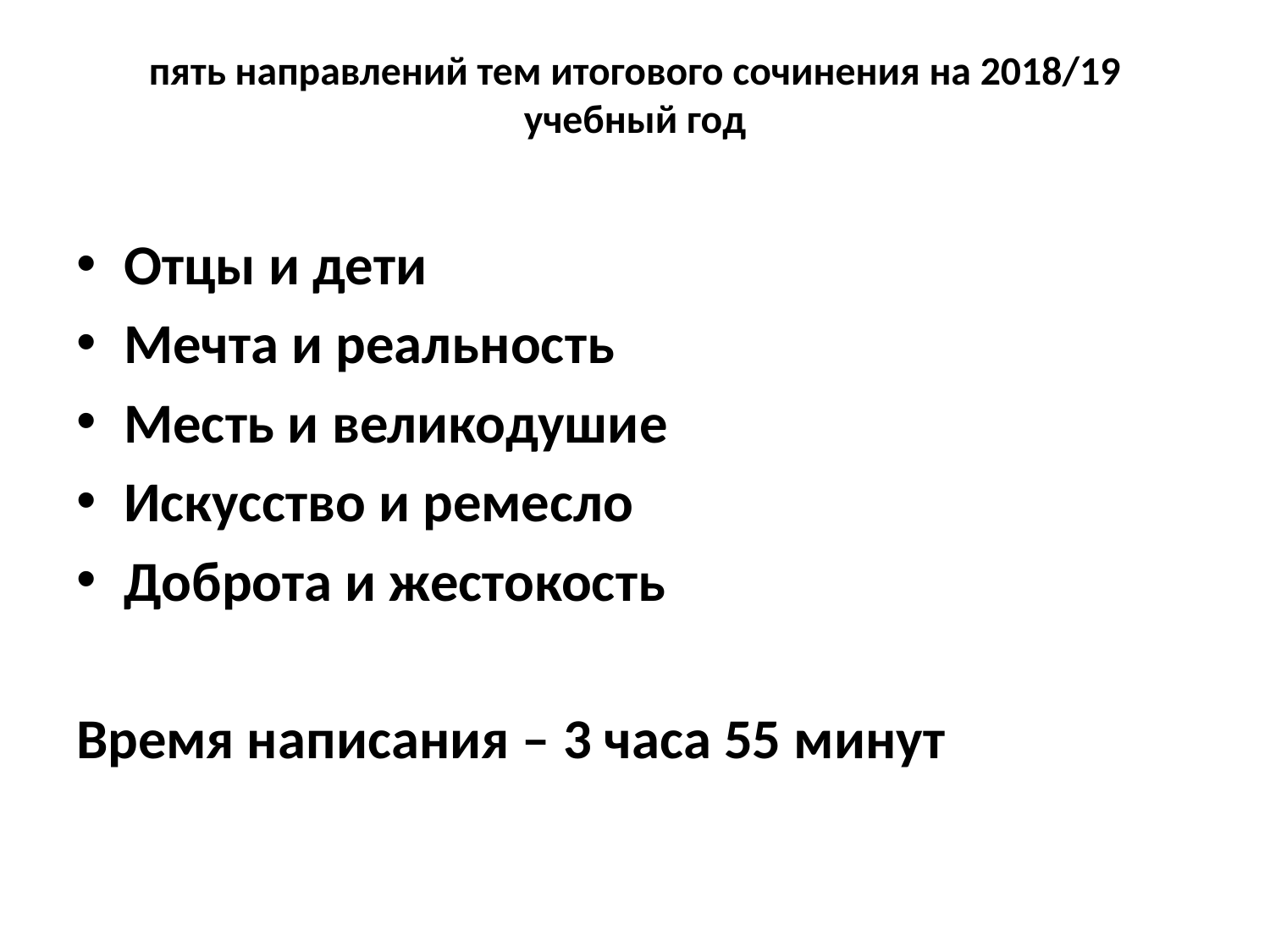

# пять направлений тем итогового сочинения на 2018/19 учебный год
Отцы и дети
Мечта и реальность
Месть и великодушие
Искусство и ремесло
Доброта и жестокость

Время написания – 3 часа 55 минут